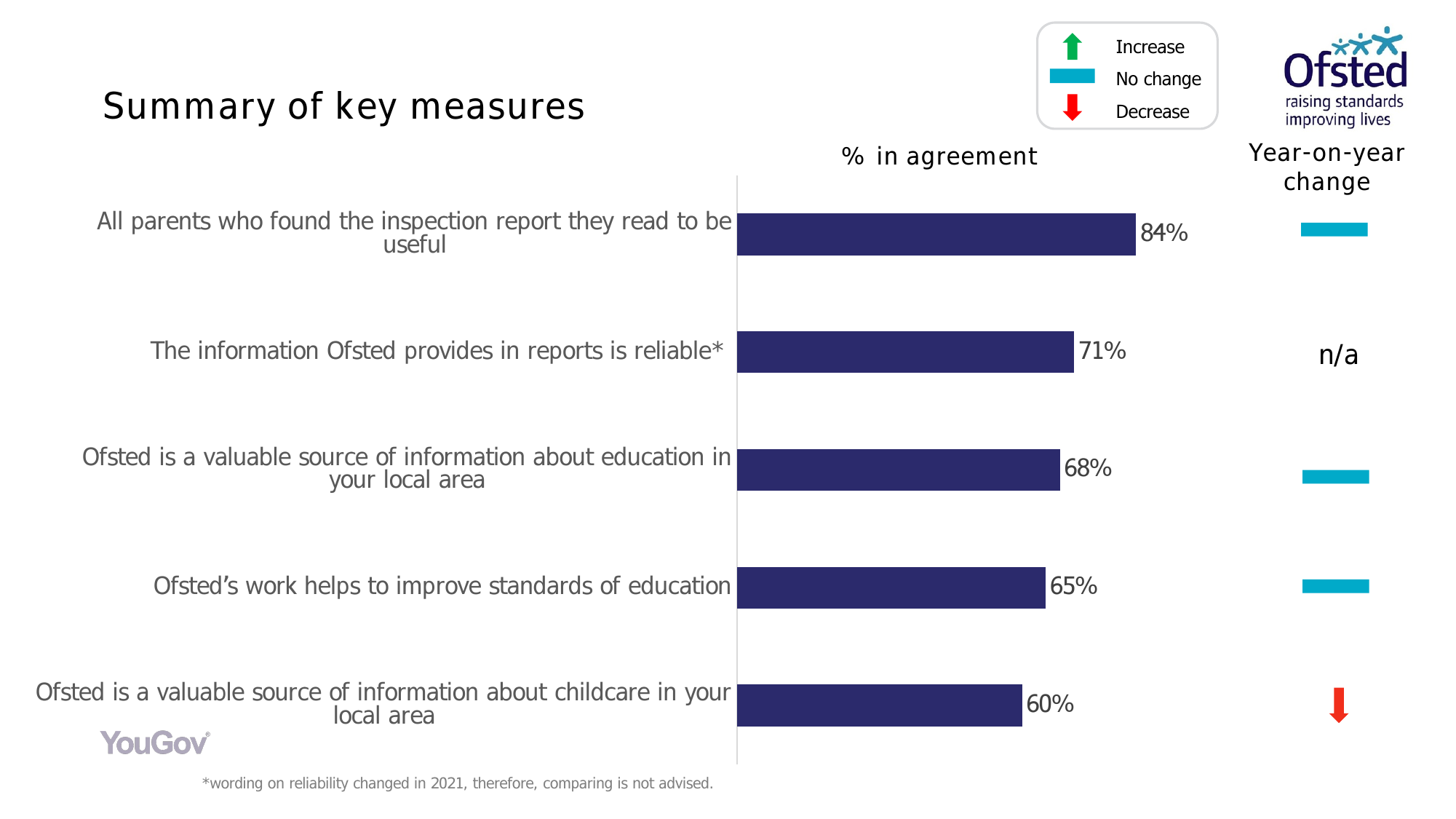

Increase
No change
Decrease

# Summary of key measures
Year-on-year change
% in agreement

### Chart

| Category | 2020 |
|---|---|
| All parents who found the inspection report they read to be useful | 0.84 |
| The information Ofsted provides in reports is reliable*  | 0.71 |
| Ofsted is a valuable source of information about education in your local area | 0.68 |
| Ofsted’s work helps to improve standards of education | 0.65 |
| Ofsted is a valuable source of information about childcare in your local area | 0.6 |
n/a

*wording on reliability changed in 2021, therefore, comparing is not advised.